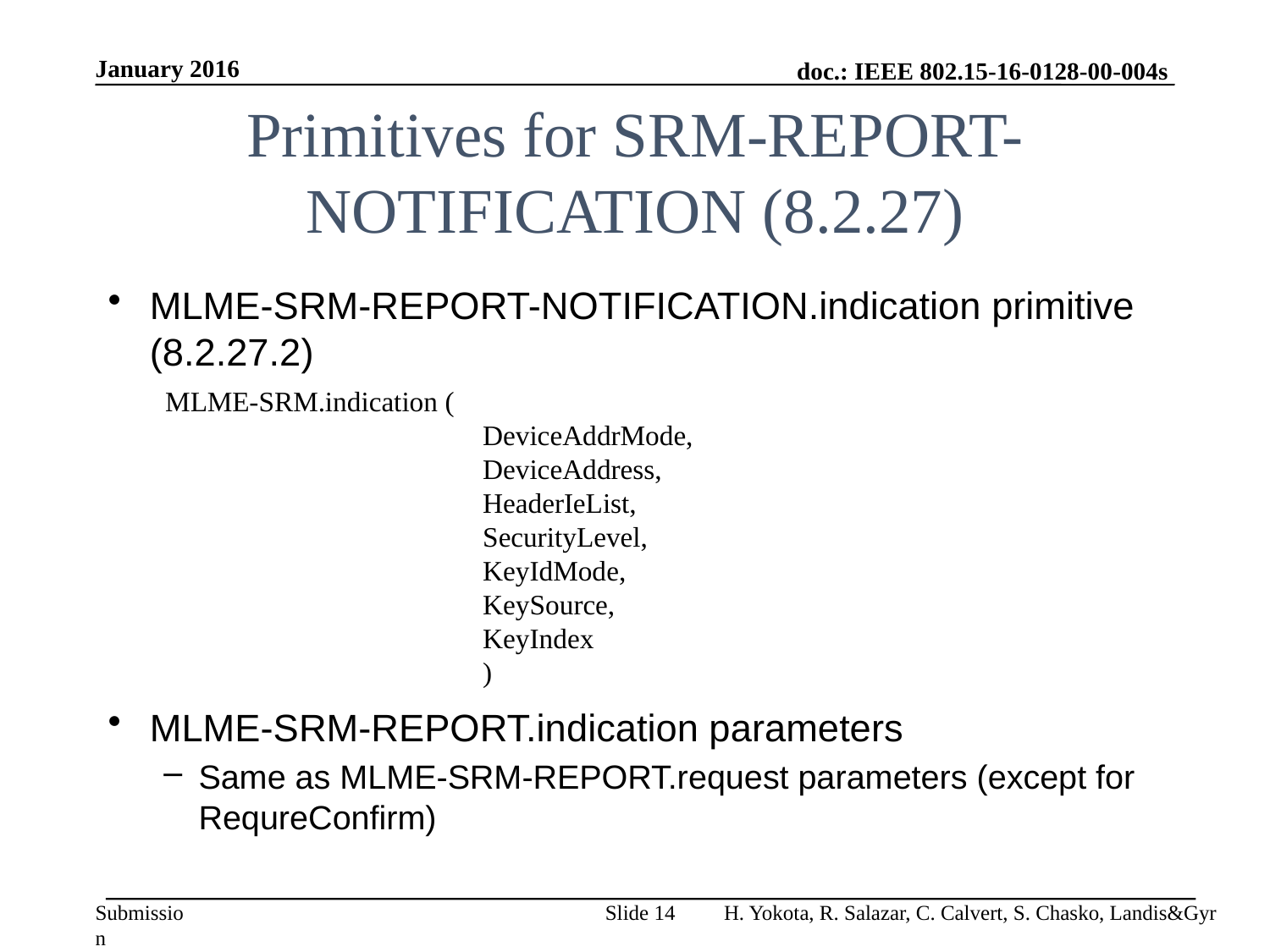

January 2016
# Primitives for SRM-REPORT-NOTIFICATION (8.2.27)
MLME-SRM-REPORT-NOTIFICATION.indication primitive (8.2.27.2)

MLME-SRM-REPORT.indication parameters
Same as MLME-SRM-REPORT.request parameters (except for RequreConfirm)
MLME-SRM.indication (
DeviceAddrMode,
DeviceAddress,
HeaderIeList,
SecurityLevel,
KeyIdMode,
KeySource,
KeyIndex
	)
Slide 14
H. Yokota, R. Salazar, C. Calvert, S. Chasko, Landis&Gyr